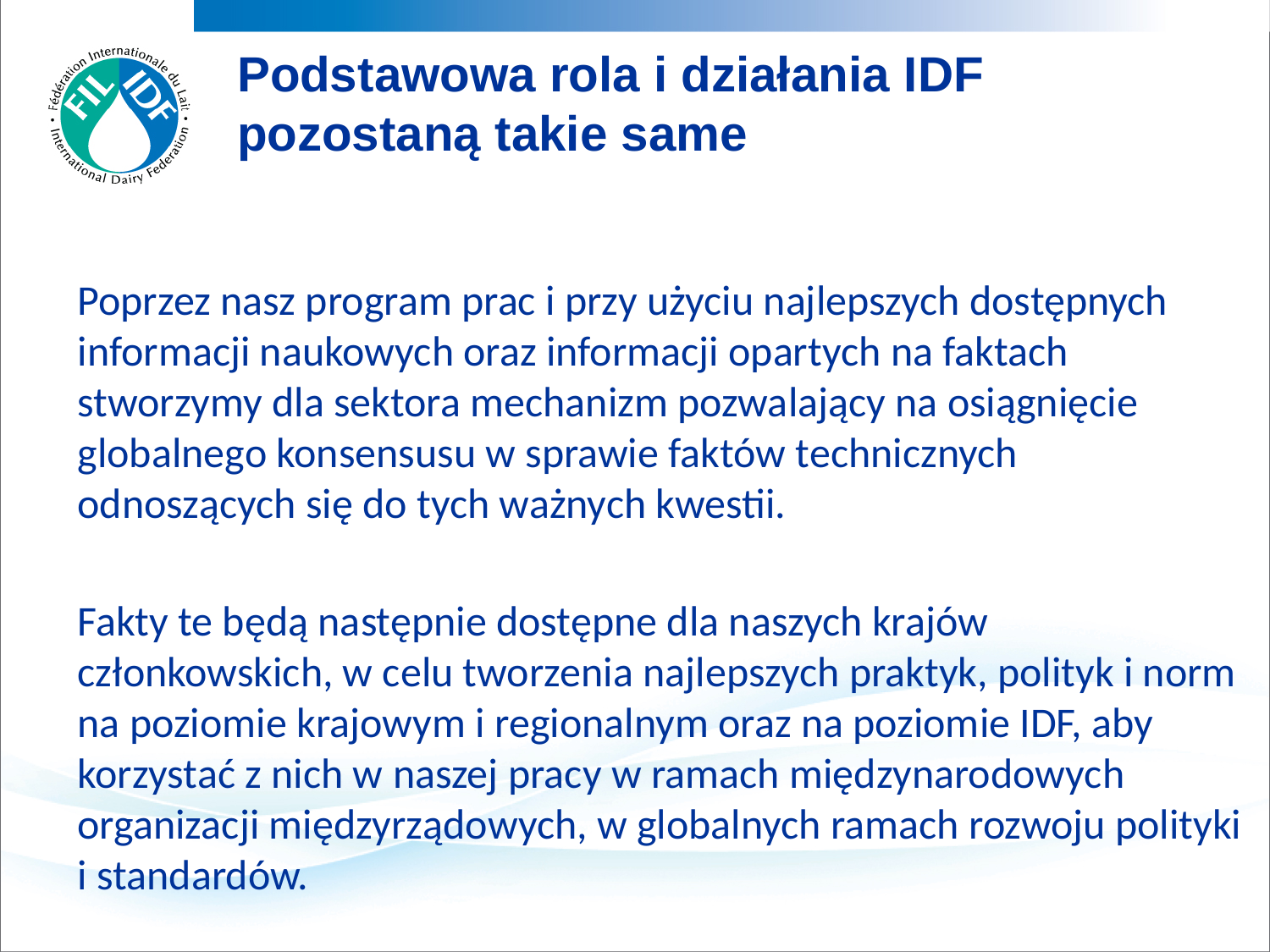

Podstawowa rola i działania IDF pozostaną takie same
Poprzez nasz program prac i przy użyciu najlepszych dostępnych informacji naukowych oraz informacji opartych na faktach stworzymy dla sektora mechanizm pozwalający na osiągnięcie globalnego konsensusu w sprawie faktów technicznych odnoszących się do tych ważnych kwestii.

Fakty te będą następnie dostępne dla naszych krajów członkowskich, w celu tworzenia najlepszych praktyk, polityk i norm na poziomie krajowym i regionalnym oraz na poziomie IDF, aby korzystać z nich w naszej pracy w ramach międzynarodowych organizacji międzyrządowych, w globalnych ramach rozwoju polityki i standardów.